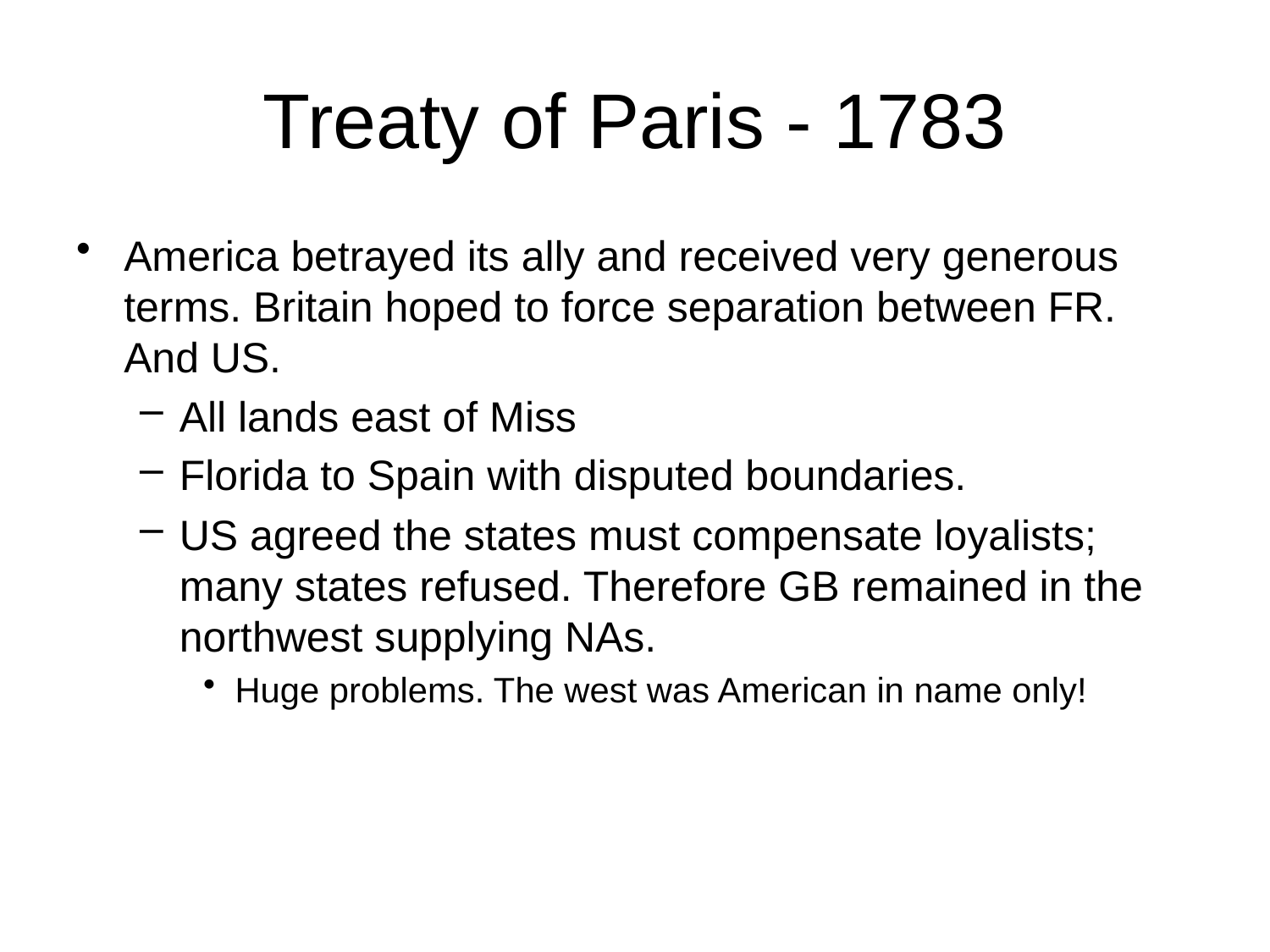

# Treaty of Paris - 1783
America betrayed its ally and received very generous terms. Britain hoped to force separation between FR. And US.
All lands east of Miss
Florida to Spain with disputed boundaries.
US agreed the states must compensate loyalists; many states refused. Therefore GB remained in the northwest supplying NAs.
Huge problems. The west was American in name only!